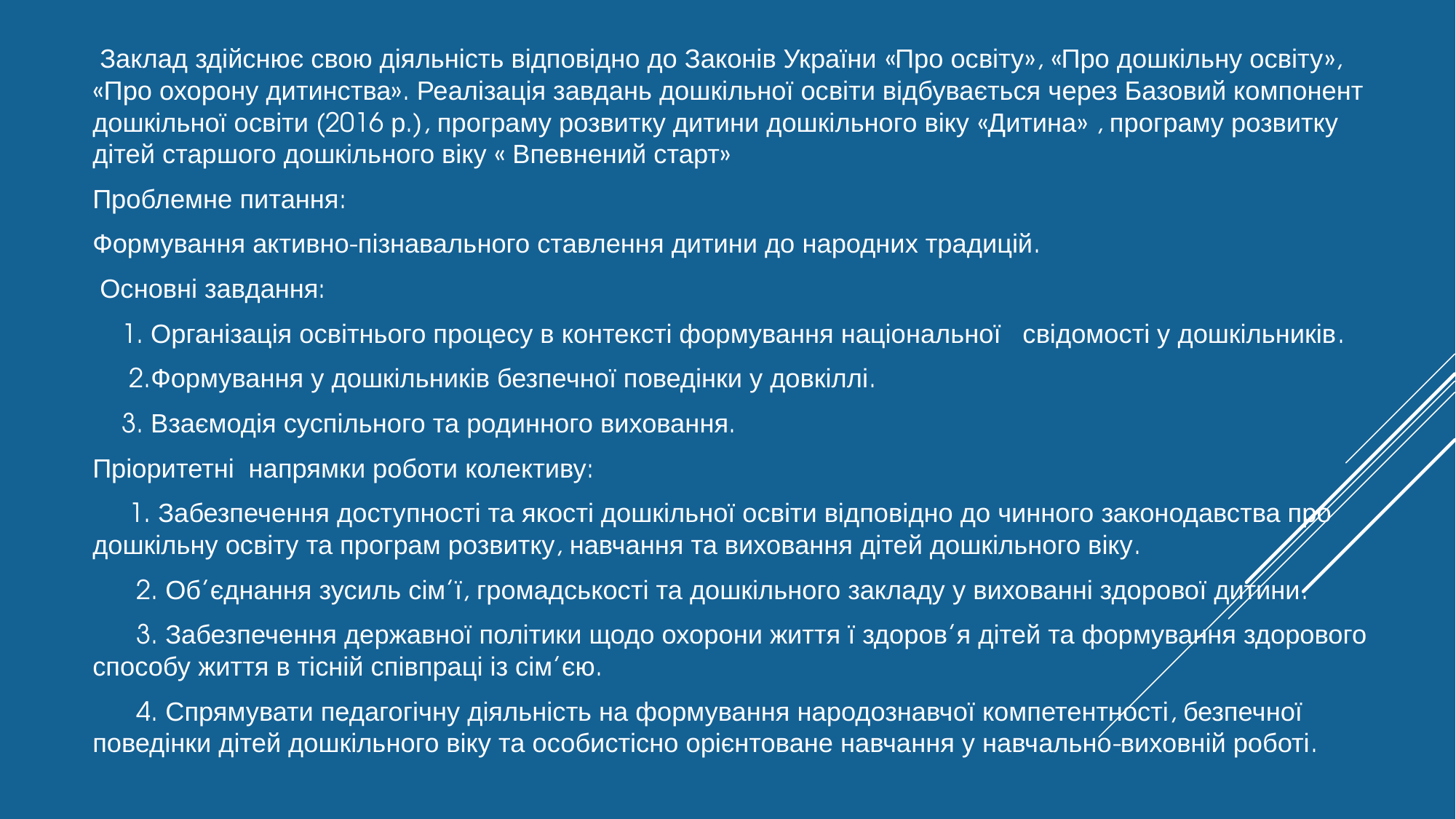

Заклад здійснює свою діяльність відповідно до Законів України «Про освіту», «Про дошкільну освіту», «Про охорону дитинства». Реалізація завдань дошкільної освіти відбувається через Базовий компонент дошкільної освіти (2016 р.), програму розвитку дитини дошкільного віку «Дитина» , програму розвитку дітей старшого дошкільного віку « Впевнений старт»
Проблемне питання:
Формування активно-пізнавального ставлення дитини до народних традицій.
 Основні завдання:
    1. Організація освітнього процесу в контексті формування національної   свідомості у дошкільників.
     2.Формування у дошкільників безпечної поведінки у довкіллі.
    3. Взаємодія суспільного та родинного виховання.
Пріоритетні  напрямки роботи колективу:
     1. Забезпечення доступності та якості дошкільної освіти відповідно до чинного законодавства про дошкільну освіту та програм розвитку, навчання та виховання дітей дошкільного віку.
      2. Об’єднання зусиль сім’ї, громадськості та дошкільного закладу у вихованні здорової дитини.
      3. Забезпечення державної політики щодо охорони життя ї здоров’я дітей та формування здорового способу життя в тісній співпраці із сім’єю.
      4. Спрямувати педагогічну діяльність на формування народознавчої компетентності, безпечної поведінки дітей дошкільного віку та особистісно орієнтоване навчання у навчально-виховній роботі.